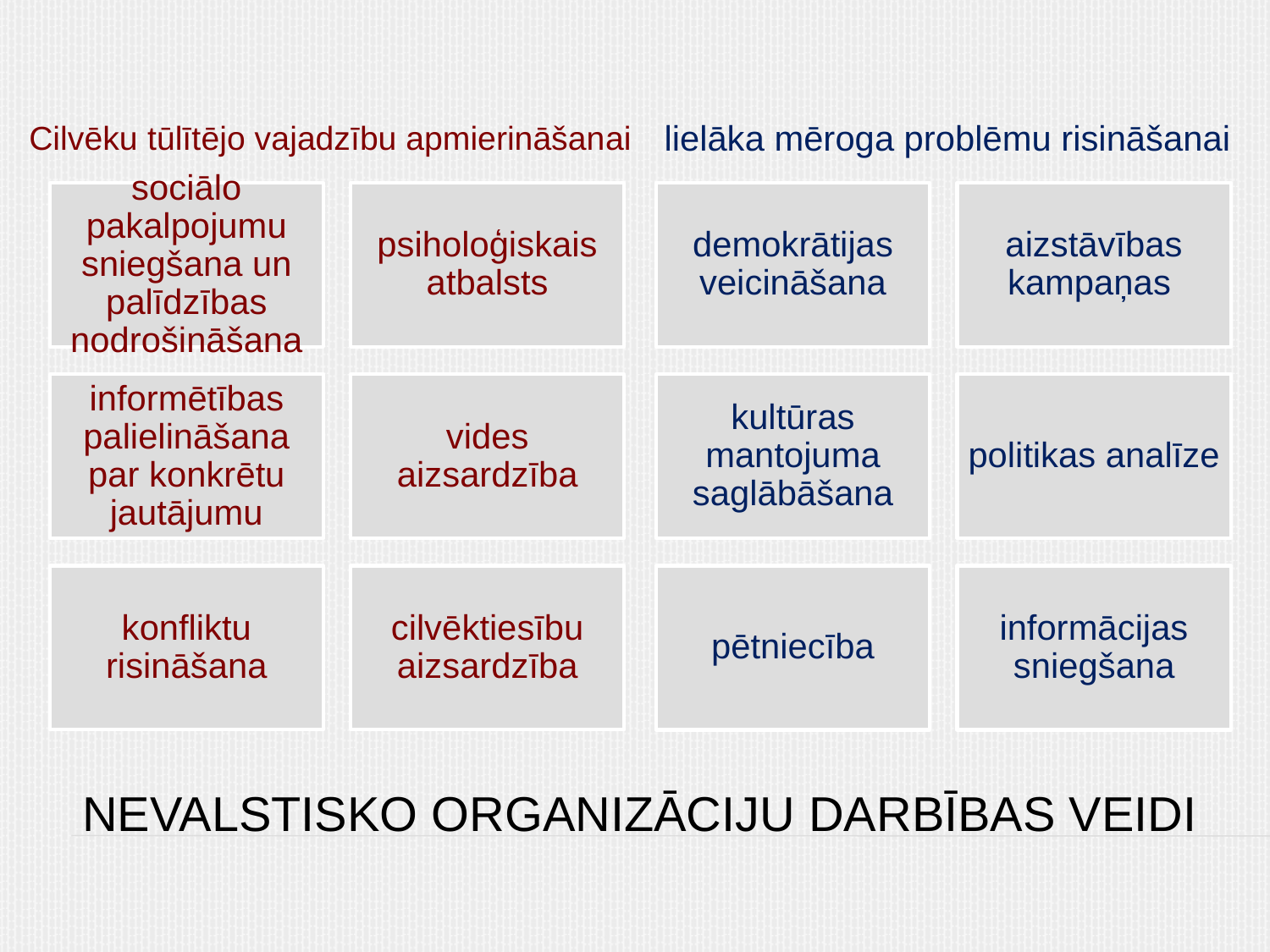

Cilvēku tūlītējo vajadzību apmierināšanai
lielāka mēroga problēmu risināšanai
sociālo pakalpojumu sniegšana un palīdzības nodrošināšana
psiholoģiskais atbalsts
informētības palielināšana par konkrētu jautājumu
vides aizsardzība
konfliktu risināšana
cilvēktiesību aizsardzība
demokrātijas veicināšana
aizstāvības kampaņas
kultūras mantojuma saglābāšana
politikas analīze
pētniecība
informācijas sniegšana
# nevalstisko organizāciju darbības veidi